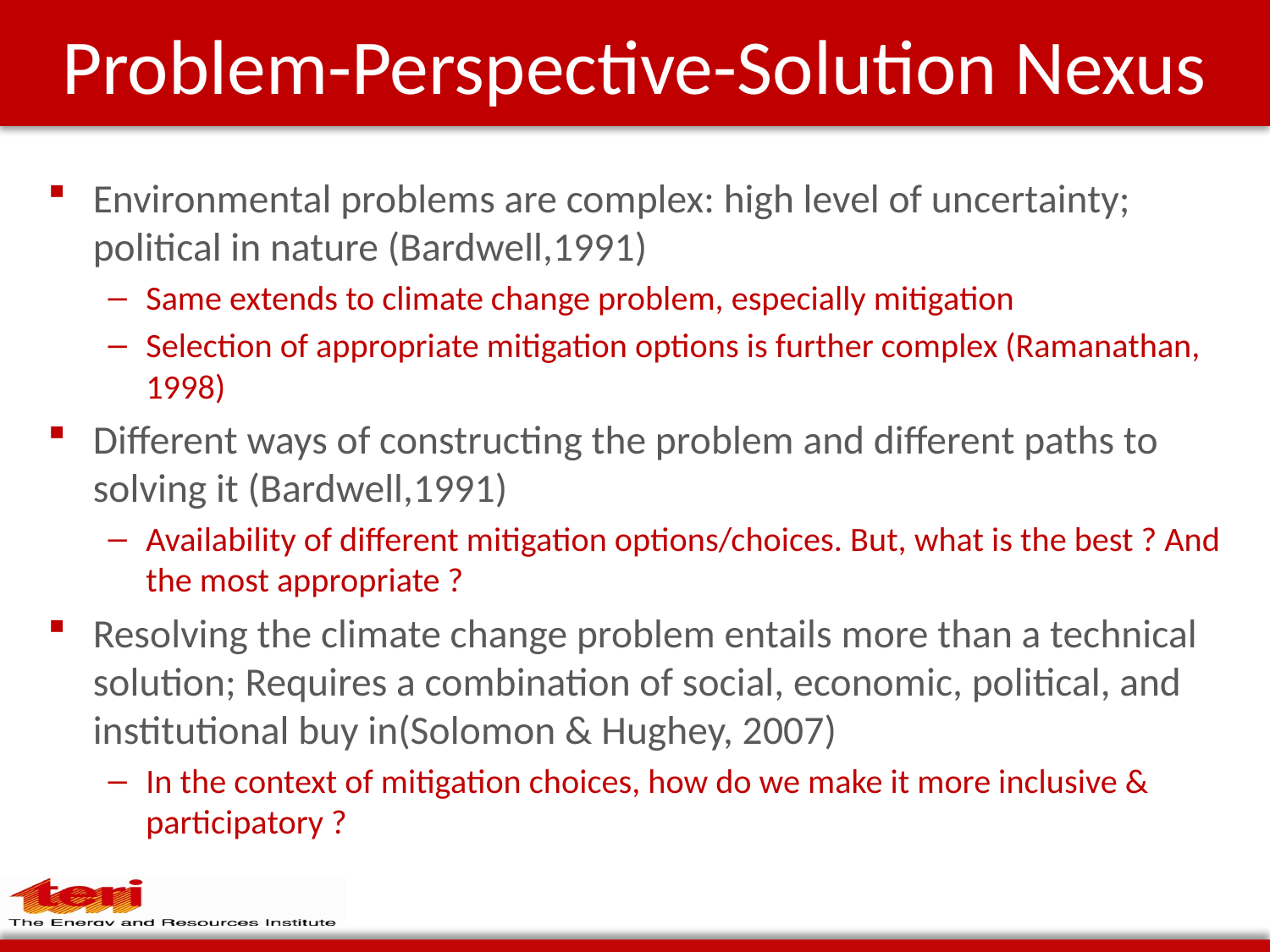

# Problem-Perspective-Solution Nexus
Environmental problems are complex: high level of uncertainty; political in nature (Bardwell,1991)
Same extends to climate change problem, especially mitigation
Selection of appropriate mitigation options is further complex (Ramanathan, 1998)
Different ways of constructing the problem and different paths to solving it (Bardwell,1991)
Availability of different mitigation options/choices. But, what is the best ? And the most appropriate ?
Resolving the climate change problem entails more than a technical solution; Requires a combination of social, economic, political, and institutional buy in(Solomon & Hughey, 2007)
In the context of mitigation choices, how do we make it more inclusive & participatory ?